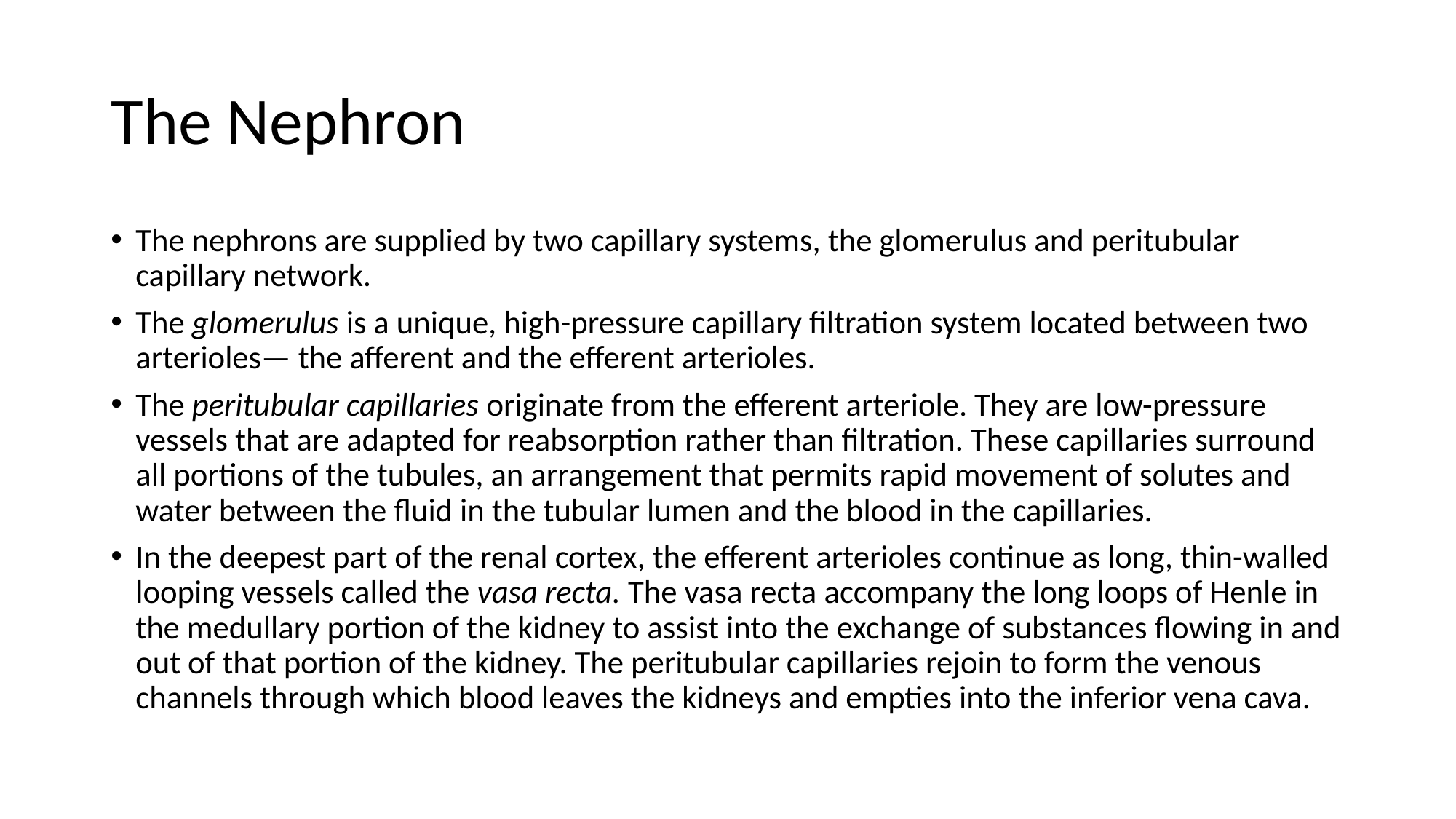

# The Nephron
The nephrons are supplied by two capillary systems, the glomerulus and peritubular capillary network.
The glomerulus is a unique, high-pressure capillary filtration system located between two arterioles— the afferent and the efferent arterioles.
The peritubular capillaries originate from the efferent arteriole. They are low-pressure vessels that are adapted for reabsorption rather than filtration. These capillaries surround all portions of the tubules, an arrangement that permits rapid movement of solutes and water between the fluid in the tubular lumen and the blood in the capillaries.
In the deepest part of the renal cortex, the efferent arterioles continue as long, thin-walled looping vessels called the vasa recta. The vasa recta accompany the long loops of Henle in the medullary portion of the kidney to assist into the exchange of substances flowing in and out of that portion of the kidney. The peritubular capillaries rejoin to form the venous channels through which blood leaves the kidneys and empties into the inferior vena cava.